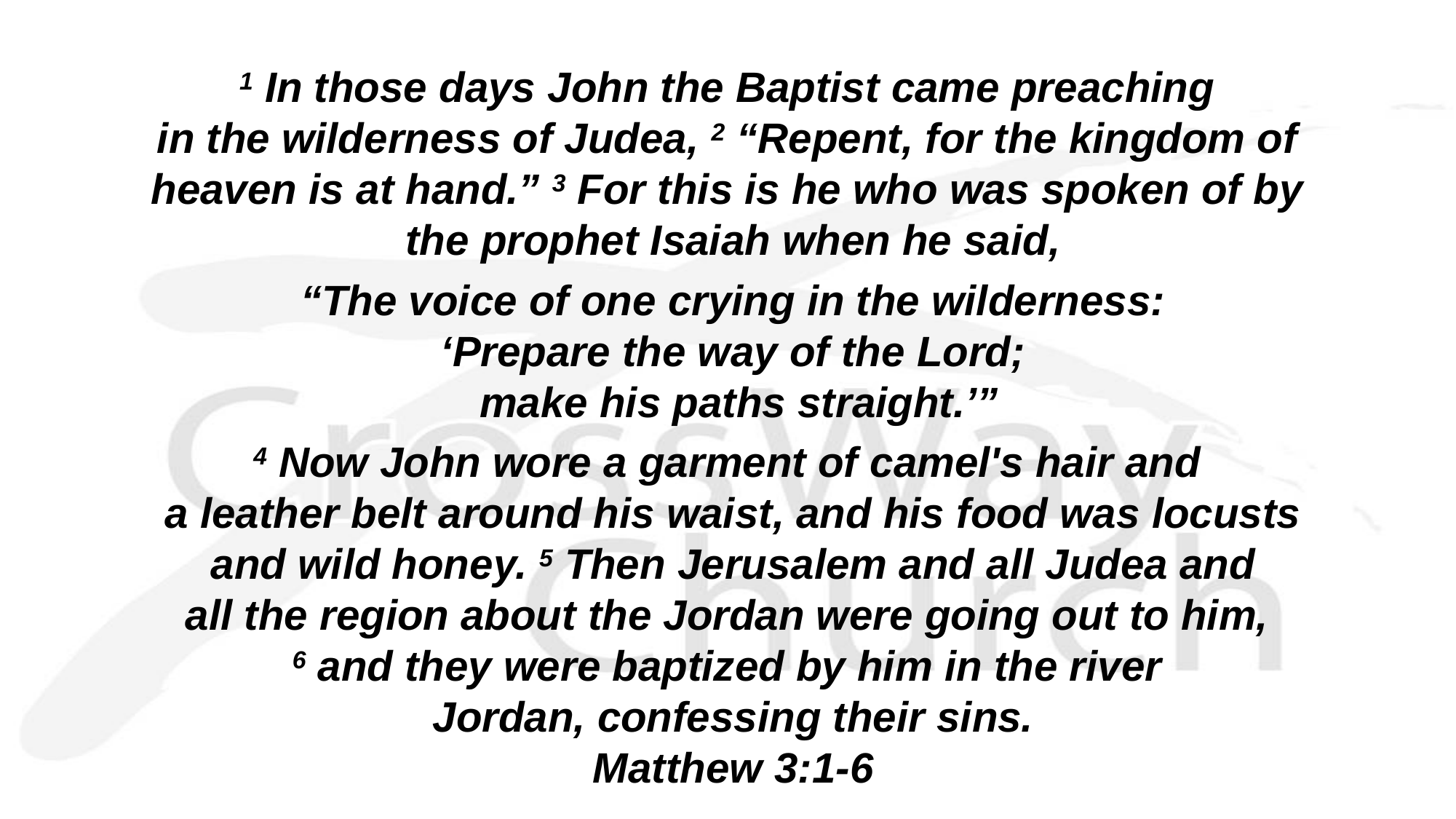

1 In those days John the Baptist came preaching
in the wilderness of Judea, 2 “Repent, for the kingdom of
heaven is at hand.” 3 For this is he who was spoken of by
the prophet Isaiah when he said,

“The voice of one crying in the wilderness:
‘Prepare the way of the Lord;
 make his paths straight.’”

4 Now John wore a garment of camel's hair and
a leather belt around his waist, and his food was locusts
 and wild honey. 5 Then Jerusalem and all Judea and
all the region about the Jordan were going out to him, 
6 and they were baptized by him in the river
Jordan, confessing their sins.
Matthew 3:1-6